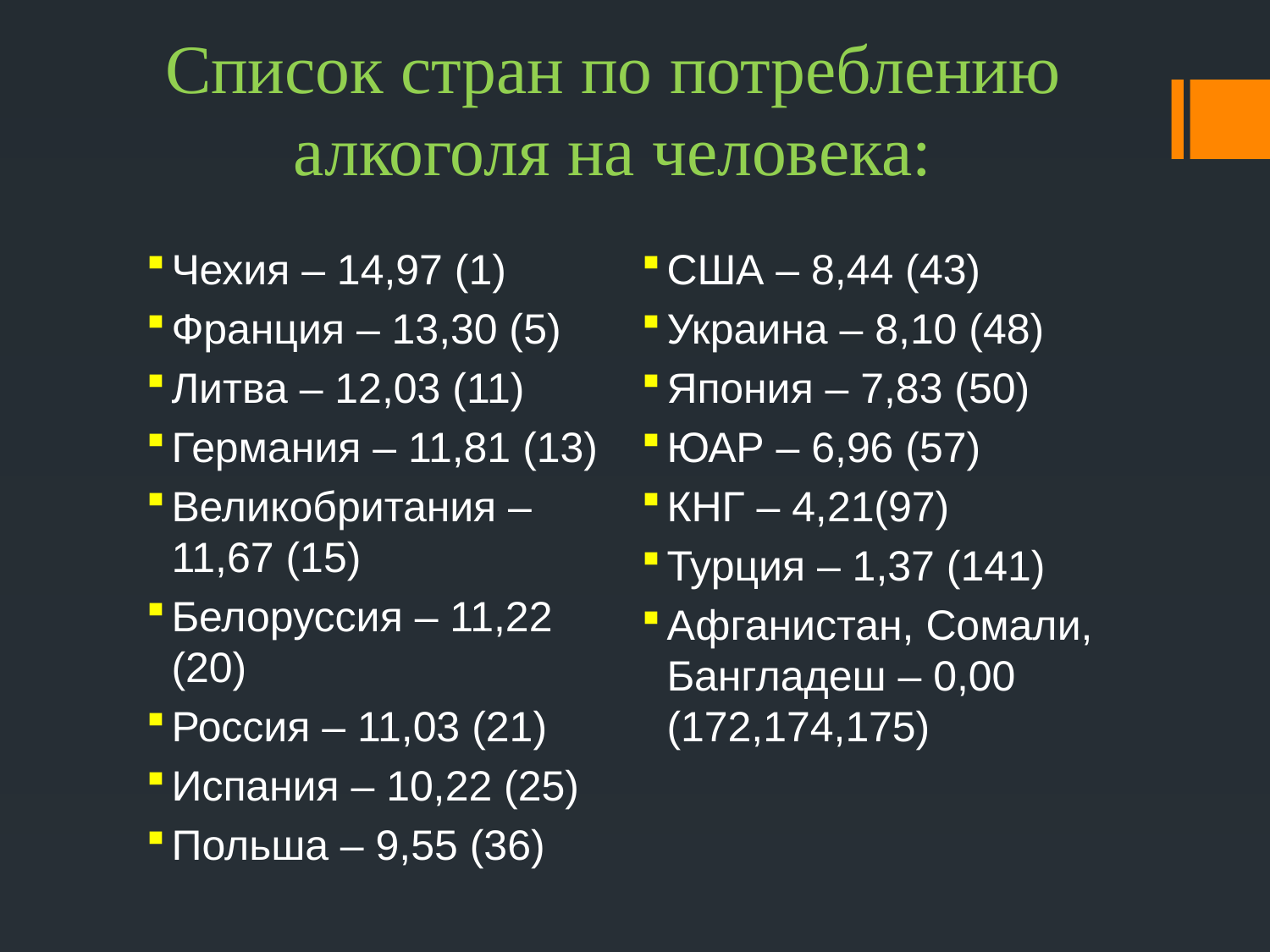

# Список стран по потреблению алкоголя на человека:
Чехия – 14,97 (1)
Франция – 13,30 (5)
Литва – 12,03 (11)
Германия – 11,81 (13)
Великобритания – 11,67 (15)
Белоруссия – 11,22 (20)
Россия – 11,03 (21)
Испания – 10,22 (25)
Польша – 9,55 (36)
США – 8,44 (43)
Украина – 8,10 (48)
Япония – 7,83 (50)
ЮАР – 6,96 (57)
КНГ – 4,21(97)
Турция – 1,37 (141)
Афганистан, Сомали, Бангладеш – 0,00 (172,174,175)